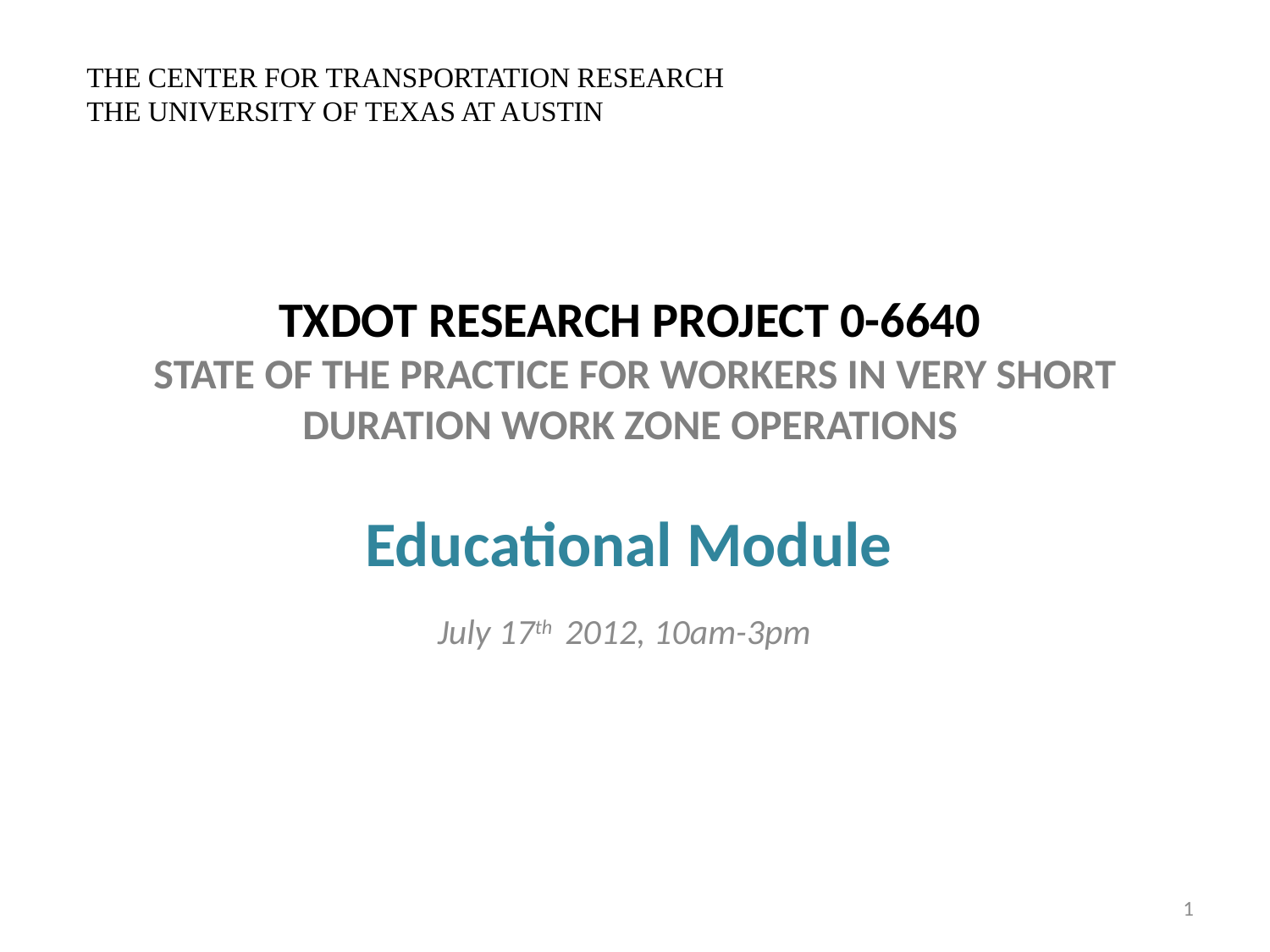

THE CENTER FOR TRANSPORTATION RESEARCH
THE UNIVERSITY OF TEXAS AT AUSTIN

# TXDOT RESEARCH PROJECT 0-6640 STATE OF THE PRACTICE FOR WORKERS IN VERY SHORT DURATION WORK ZONE OPERATIONS
Educational Module
July 17th  2012, 10am-3pm

1